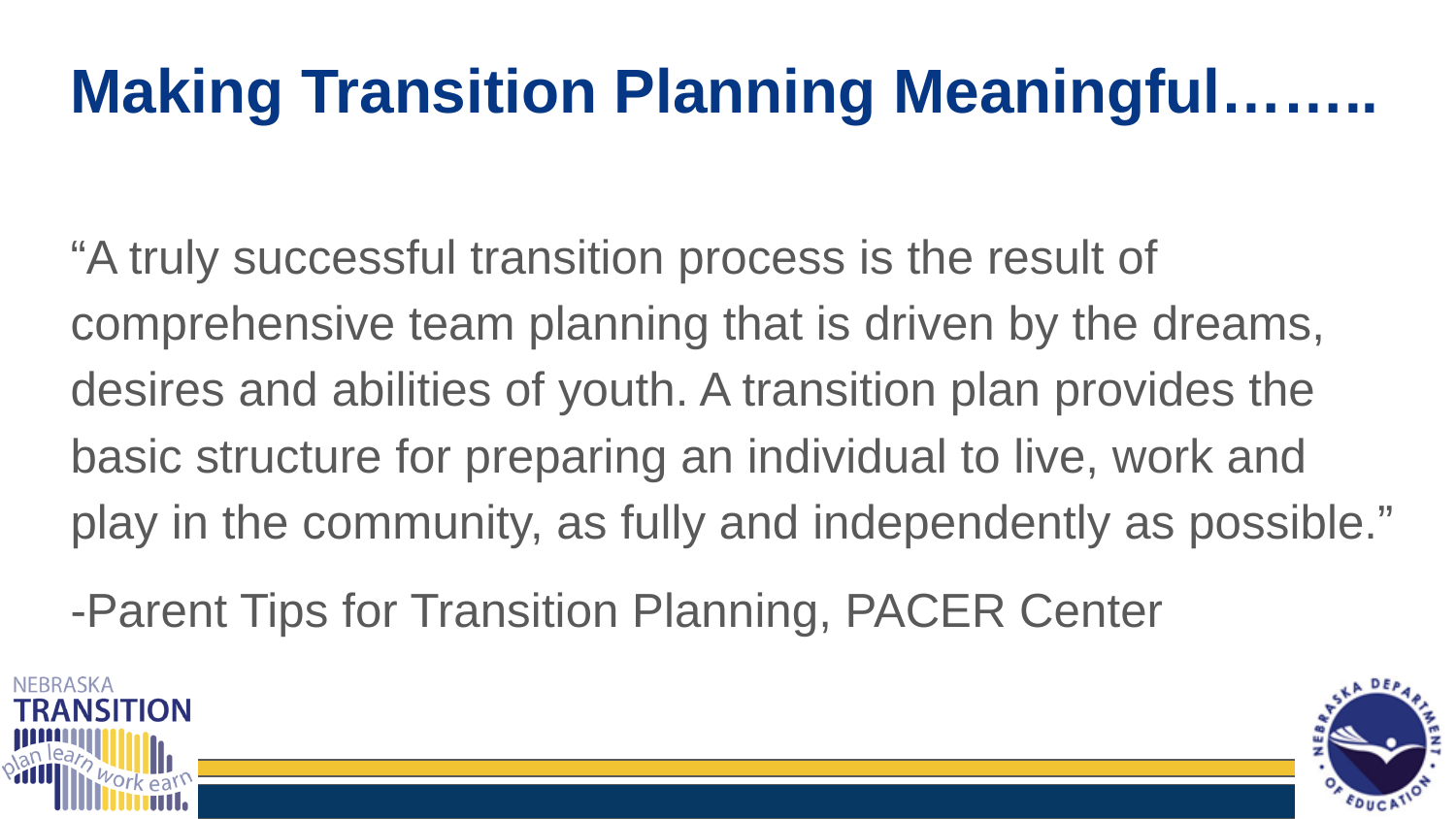

Making Transition Planning Meaningful……..

“A truly successful transition process is the result of comprehensive team planning that is driven by the dreams, desires and abilities of youth. A transition plan provides the basic structure for preparing an individual to live, work and play in the community, as fully and independently as possible.”
-Parent Tips for Transition Planning, PACER Center